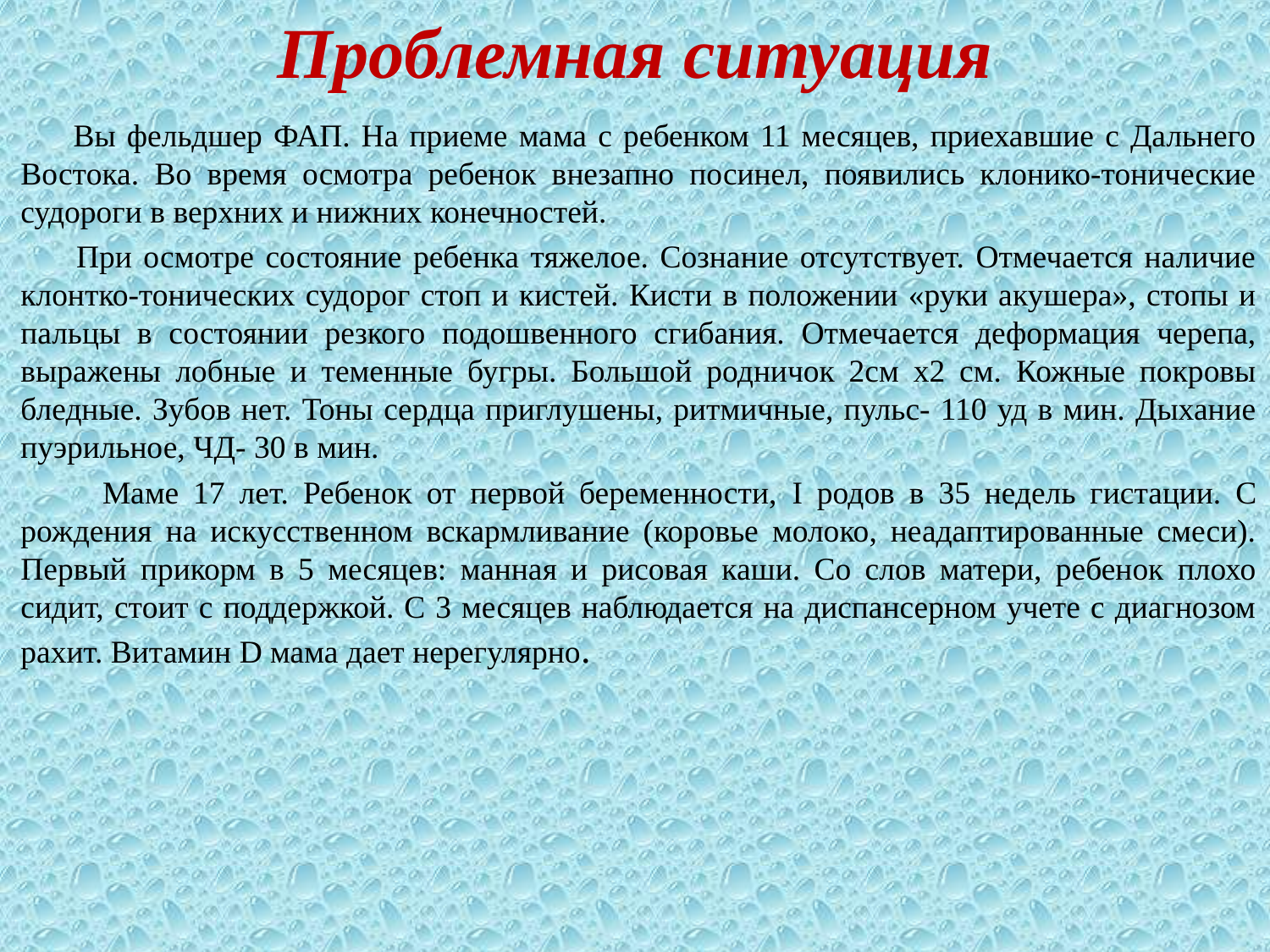

# Проблемная ситуация
         Вы фельдшер ФАП. На приеме мама с ребенком 11 месяцев, приехавшие с Дальнего Востока. Во время осмотра ребенок внезапно посинел, появились клонико-тонические судороги в верхних и нижних конечностей.
         При осмотре состояние ребенка тяжелое. Сознание отсутствует. Отмечается наличие клонтко-тонических судорог стоп и кистей. Кисти в положении «руки акушера», стопы и пальцы в состоянии резкого подошвенного сгибания. Отмечается деформация черепа, выражены лобные и теменные бугры. Большой родничок 2см х2 см. Кожные покровы бледные. Зубов нет. Тоны сердца приглушены, ритмичные, пульс- 110 уд в мин. Дыхание пуэрильное, ЧД- 30 в мин.
         Маме 17 лет. Ребенок от первой беременности, I родов в 35 недель гистации. С рождения на искусственном вскармливание (коровье молоко, неадаптированные смеси). Первый прикорм в 5 месяцев: манная и рисовая каши. Со слов матери, ребенок плохо сидит, стоит с поддержкой. С 3 месяцев наблюдается на диспансерном учете с диагнозом рахит. Витамин D мама дает нерегулярно.